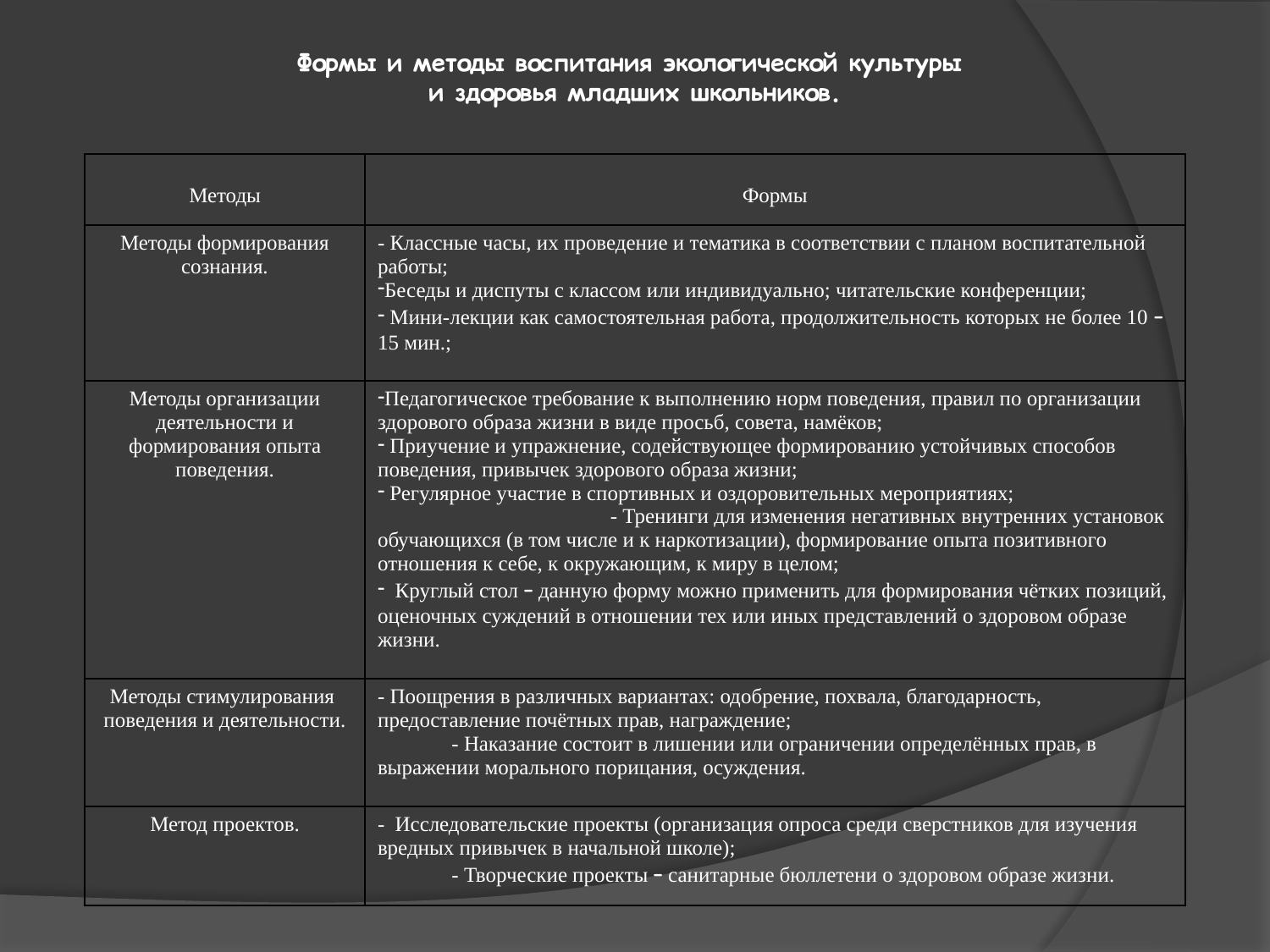

Формы и методы воспитания экологической культуры
и здоровья младших школьников.
| Методы | Формы |
| --- | --- |
| Методы формирования сознания. | - Классные часы, их проведение и тематика в соответствии с планом воспитательной работы; Беседы и диспуты с классом или индивидуально; читательские конференции; Мини-лекции как самостоятельная работа, продолжительность которых не более 10 – 15 мин.; |
| Методы организации деятельности и формирования опыта поведения. | Педагогическое требование к выполнению норм поведения, правил по организации здорового образа жизни в виде просьб, совета, намёков; Приучение и упражнение, содействующее формированию устойчивых способов поведения, привычек здорового образа жизни; Регулярное участие в спортивных и оздоровительных мероприятиях; - Тренинги для изменения негативных внутренних установок обучающихся (в том числе и к наркотизации), формирование опыта позитивного отношения к себе, к окружающим, к миру в целом; Круглый стол – данную форму можно применить для формирования чётких позиций, оценочных суждений в отношении тех или иных представлений о здоровом образе жизни. |
| Методы стимулирования поведения и деятельности. | - Поощрения в различных вариантах: одобрение, похвала, благодарность, предоставление почётных прав, награждение; - Наказание состоит в лишении или ограничении определённых прав, в выражении морального порицания, осуждения. |
| Метод проектов. | - Исследовательские проекты (организация опроса среди сверстников для изучения вредных привычек в начальной школе); - Творческие проекты – санитарные бюллетени о здоровом образе жизни. |